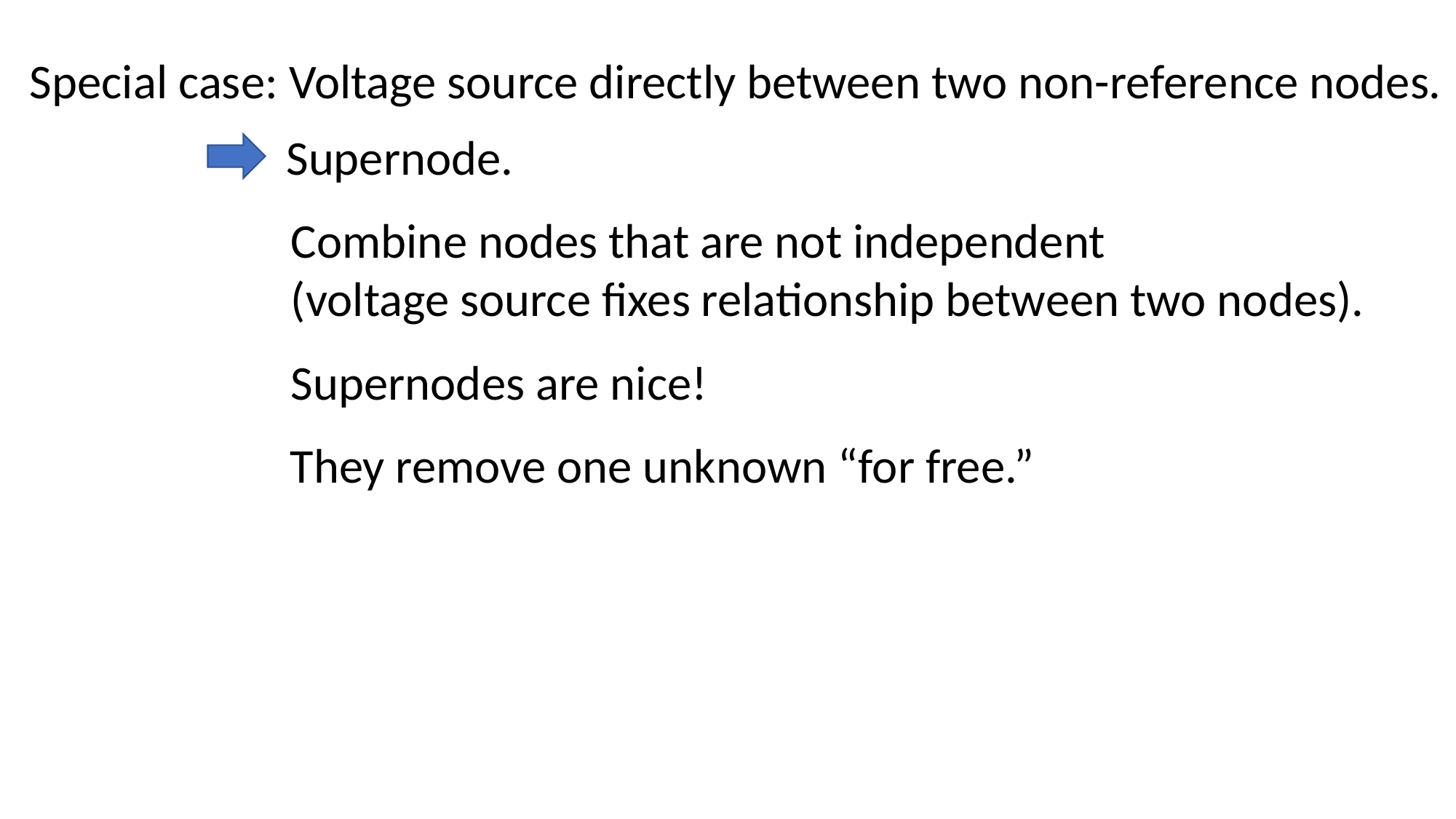

Special case: Voltage source directly between two non-reference nodes.
Supernode.

Combine nodes that are not independent
(voltage source fixes relationship between two nodes).
Supernodes are nice!
They remove one unknown “for free.”